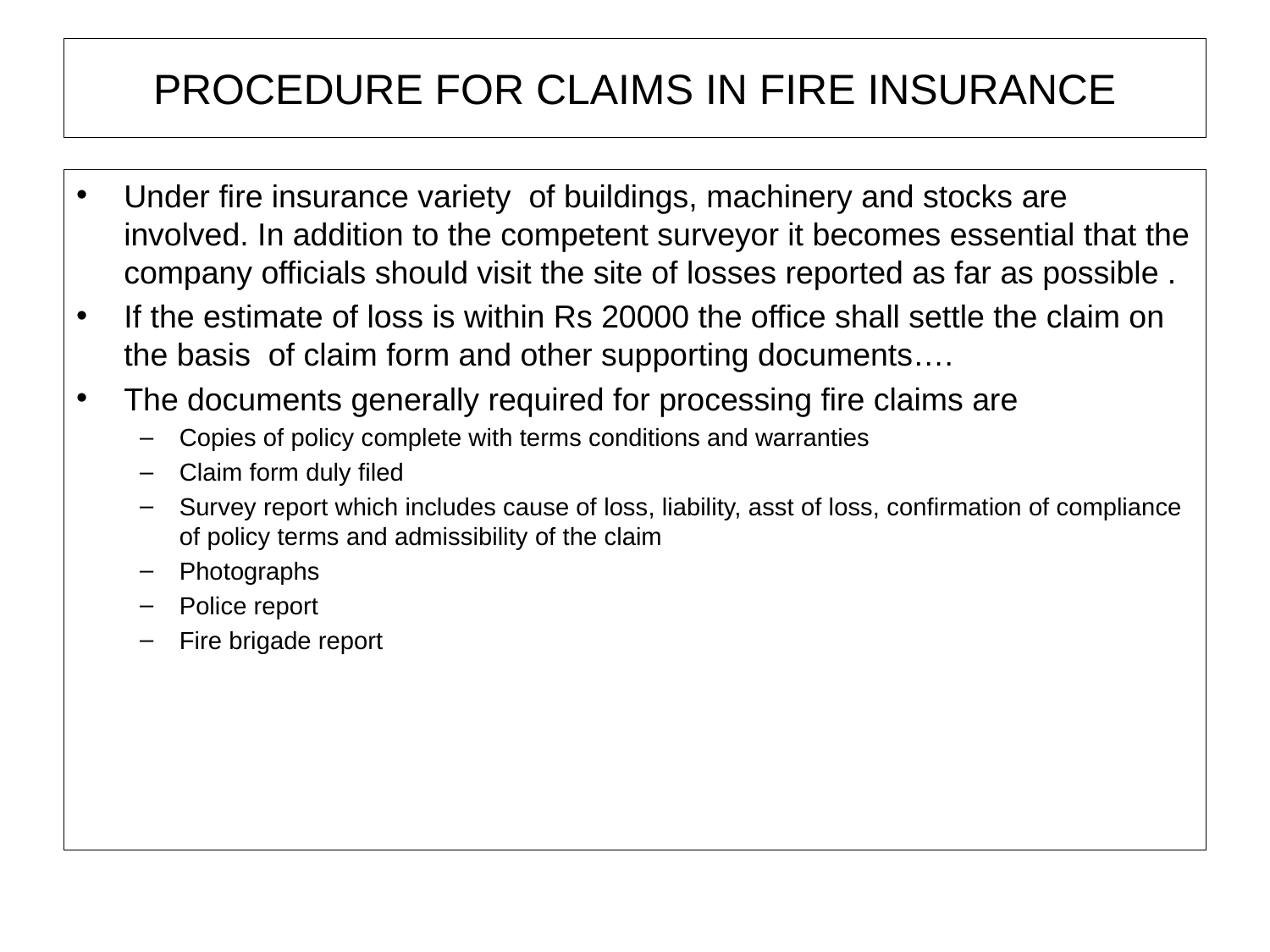

# PROCEDURE FOR CLAIMS IN FIRE INSURANCE
Under fire insurance variety  of buildings, machinery and stocks are involved. In addition to the competent surveyor it becomes essential that the company officials should visit the site of losses reported as far as possible .
If the estimate of loss is within Rs 20000 the office shall settle the claim on the basis  of claim form and other supporting documents….
The documents generally required for processing fire claims are
Copies of policy complete with terms conditions and warranties
Claim form duly filed
Survey report which includes cause of loss, liability, asst of loss, confirmation of compliance of policy terms and admissibility of the claim
Photographs
Police report
Fire brigade report